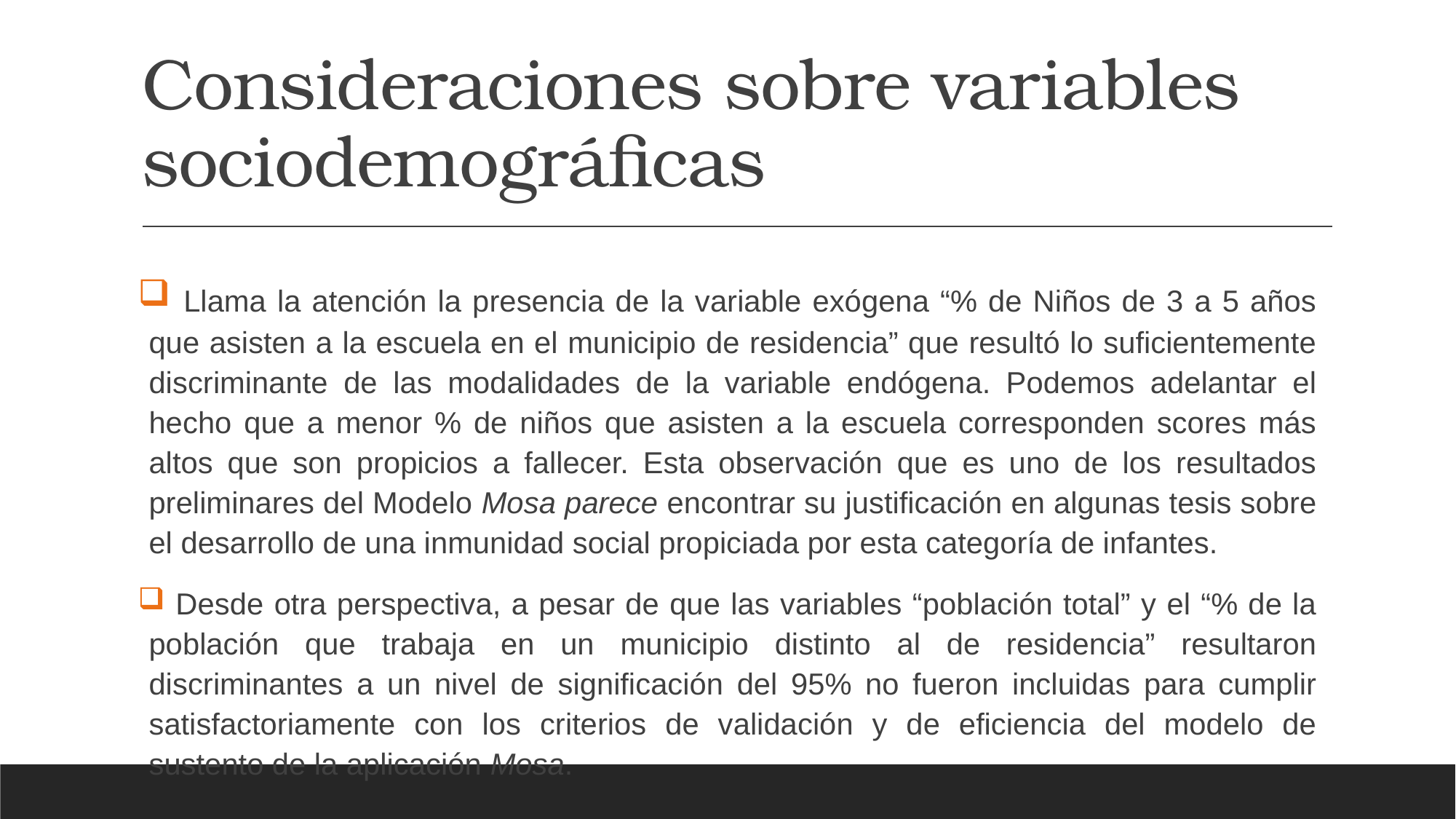

# Consideraciones sobre variables sociodemográficas
 Llama la atención la presencia de la variable exógena “% de Niños de 3 a 5 años que asisten a la escuela en el municipio de residencia” que resultó lo suficientemente discriminante de las modalidades de la variable endógena. Podemos adelantar el hecho que a menor % de niños que asisten a la escuela corresponden scores más altos que son propicios a fallecer. Esta observación que es uno de los resultados preliminares del Modelo Mosa parece encontrar su justificación en algunas tesis sobre el desarrollo de una inmunidad social propiciada por esta categoría de infantes.
 Desde otra perspectiva, a pesar de que las variables “población total” y el “% de la población que trabaja en un municipio distinto al de residencia” resultaron discriminantes a un nivel de significación del 95% no fueron incluidas para cumplir satisfactoriamente con los criterios de validación y de eficiencia del modelo de sustento de la aplicación Mosa.